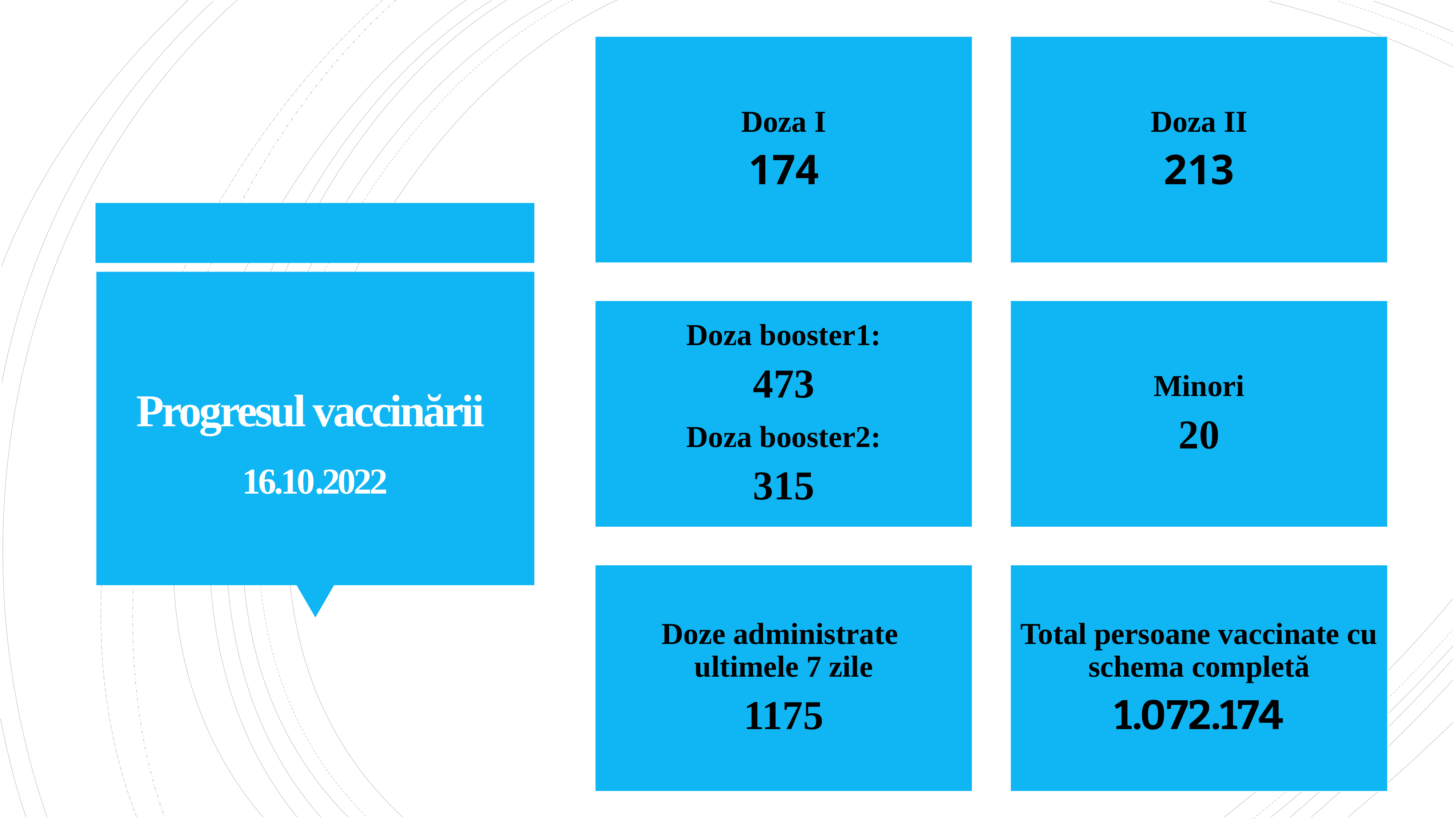

Doza I
174
Doza II
213
Doza booster1:
473
Doza booster2:
315
Minori
20
Doze administrate
ultimele 7 zile
1175
Total persoane vaccinate cu schema completă
1.072.174
# Progresul vaccinării 16.10.2022